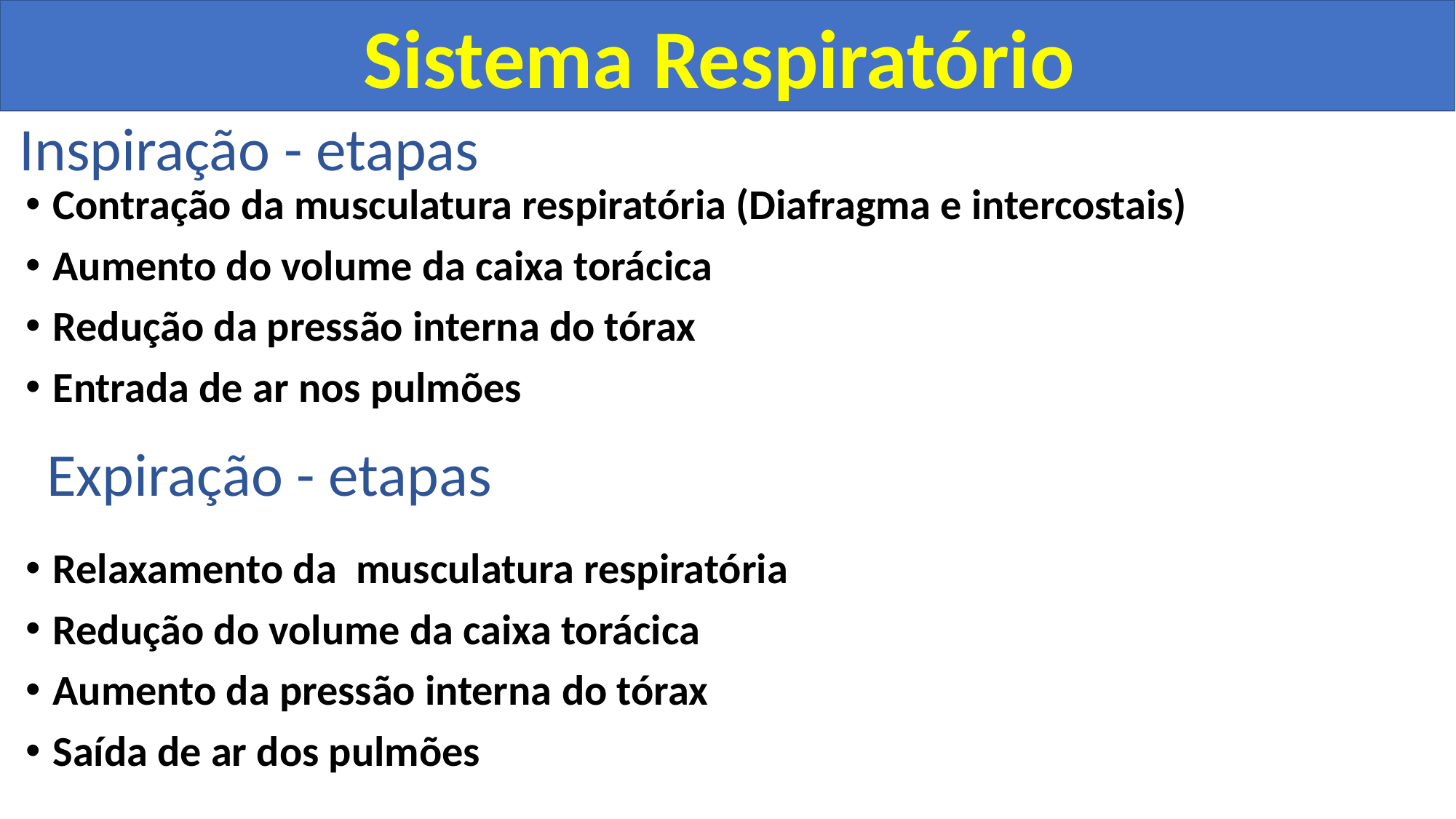

Sistema Respiratório
Inspiração - etapas
Contração da musculatura respiratória (Diafragma e intercostais)
Aumento do volume da caixa torácica
Redução da pressão interna do tórax
Entrada de ar nos pulmões
Expiração - etapas
Relaxamento da  musculatura respiratória
Redução do volume da caixa torácica
Aumento da pressão interna do tórax
Saída de ar dos pulmões